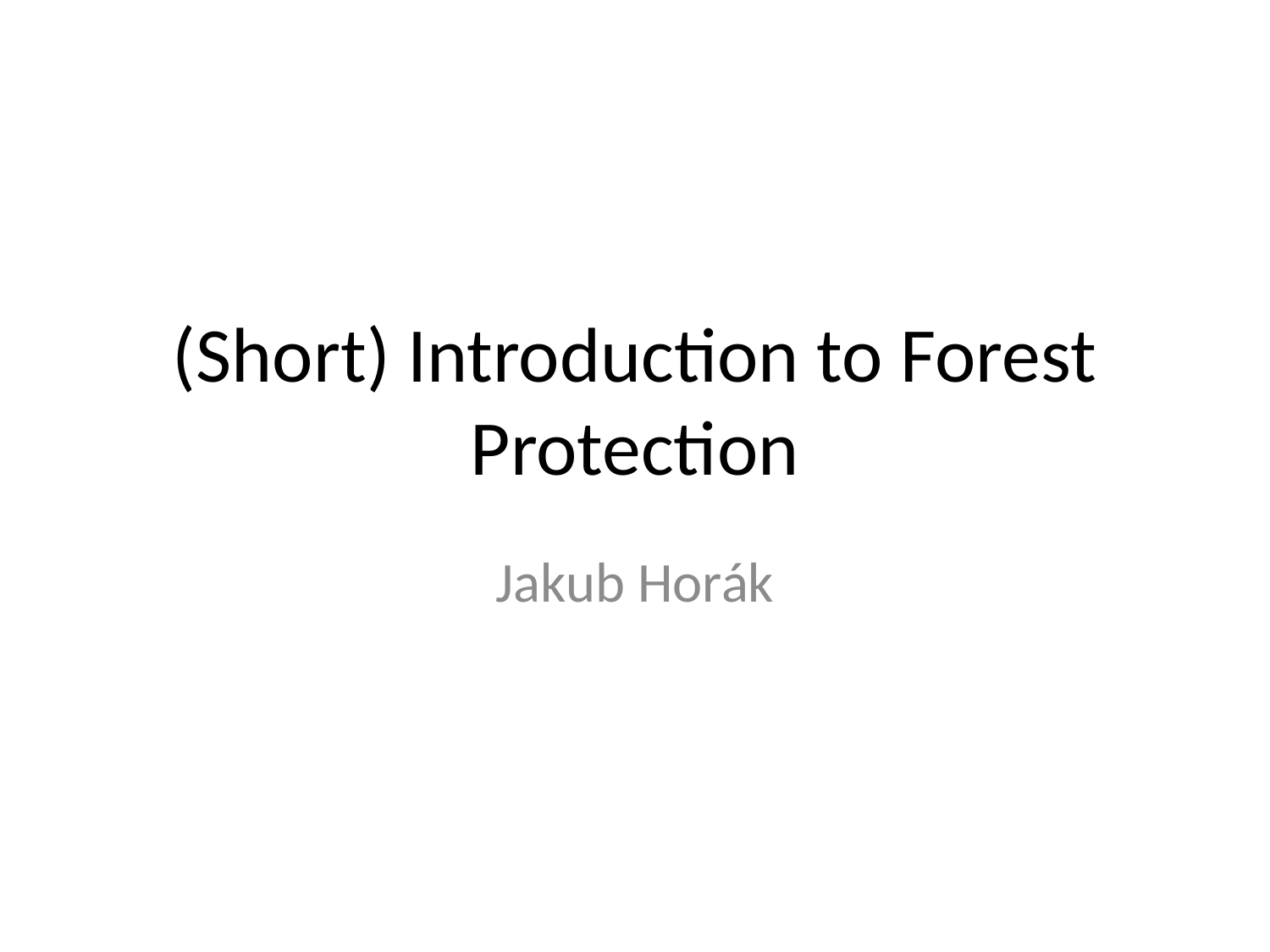

# (Short) Introduction to Forest Protection
Jakub Horák